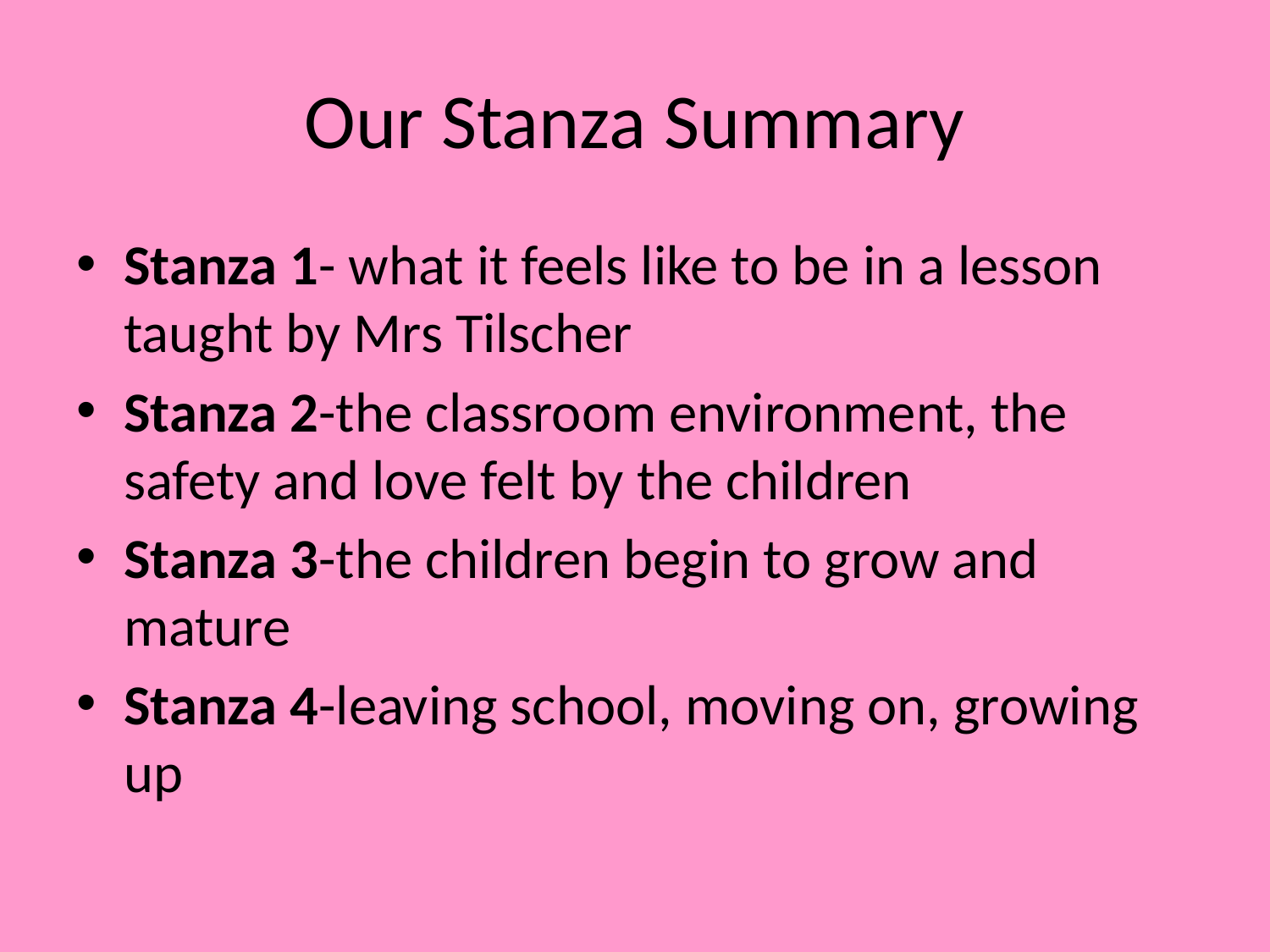

# Our Stanza Summary
Stanza 1- what it feels like to be in a lesson taught by Mrs Tilscher
Stanza 2-the classroom environment, the safety and love felt by the children
Stanza 3-the children begin to grow and mature
Stanza 4-leaving school, moving on, growing up